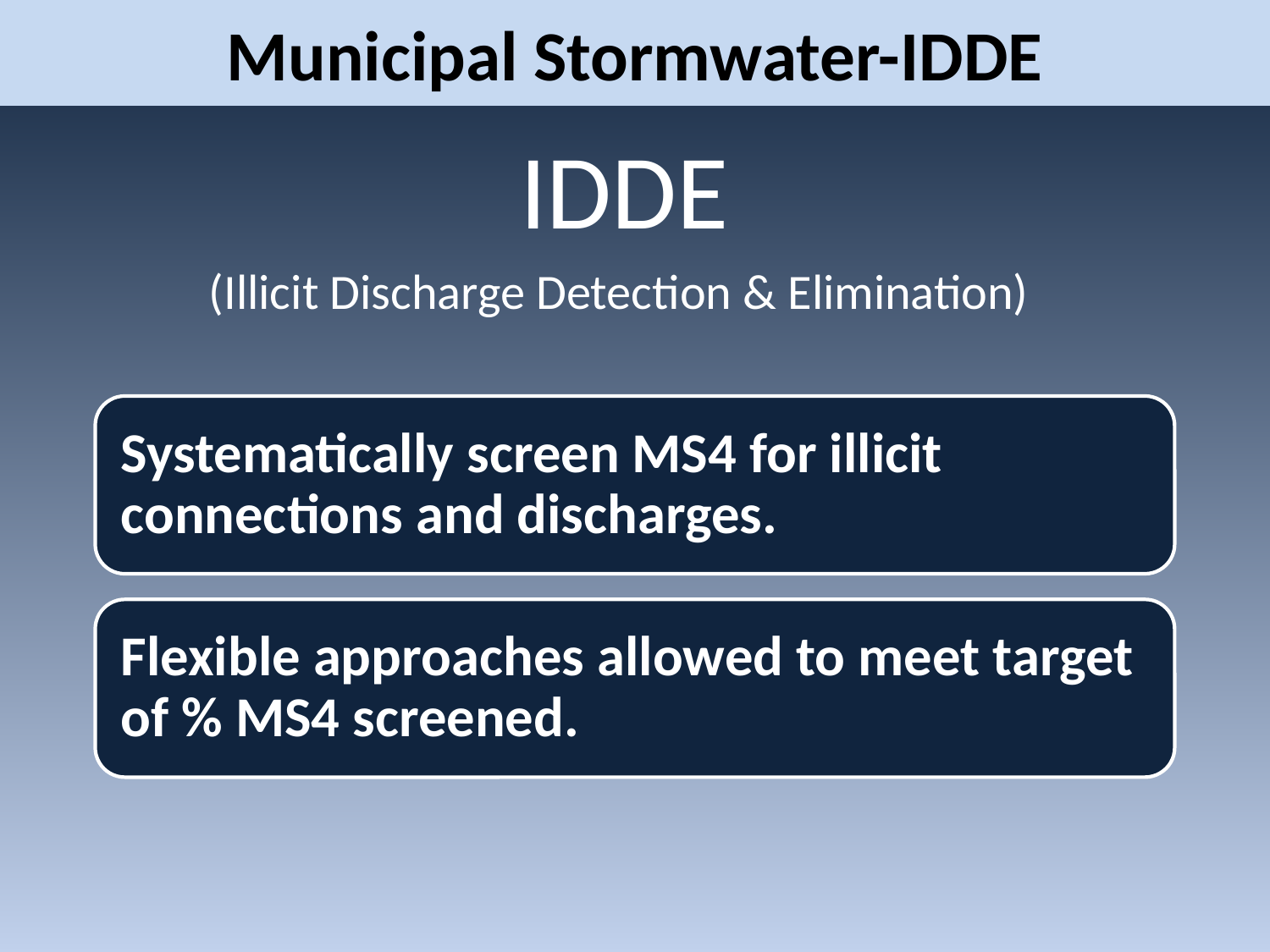

# Municipal Stormwater-IDDE
IDDE
(Illicit Discharge Detection & Elimination)
Systematically screen MS4 for illicit connections and discharges.
Flexible approaches allowed to meet target of % MS4 screened.